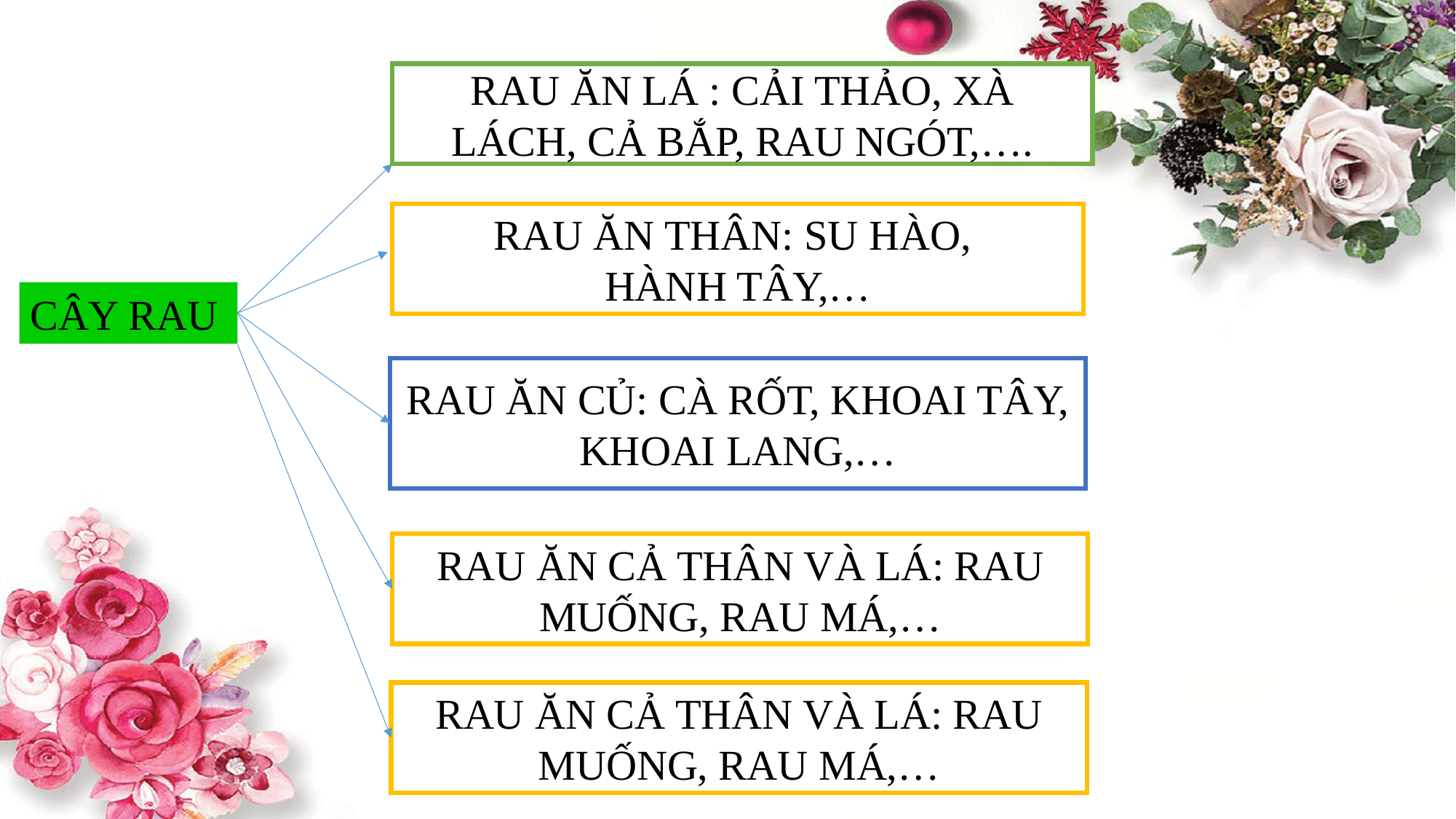

RAU ĂN LÁ : CẢI THẢO, XÀ LÁCH, CẢ BẮP, RAU NGÓT,….
RAU ĂN THÂN: SU HÀO,
HÀNH TÂY,…
CÂY RAU
RAU ĂN CỦ: CÀ RỐT, KHOAI TÂY, KHOAI LANG,…
RAU ĂN CẢ THÂN VÀ LÁ: RAU MUỐNG, RAU MÁ,…
RAU ĂN CẢ THÂN VÀ LÁ: RAU MUỐNG, RAU MÁ,…